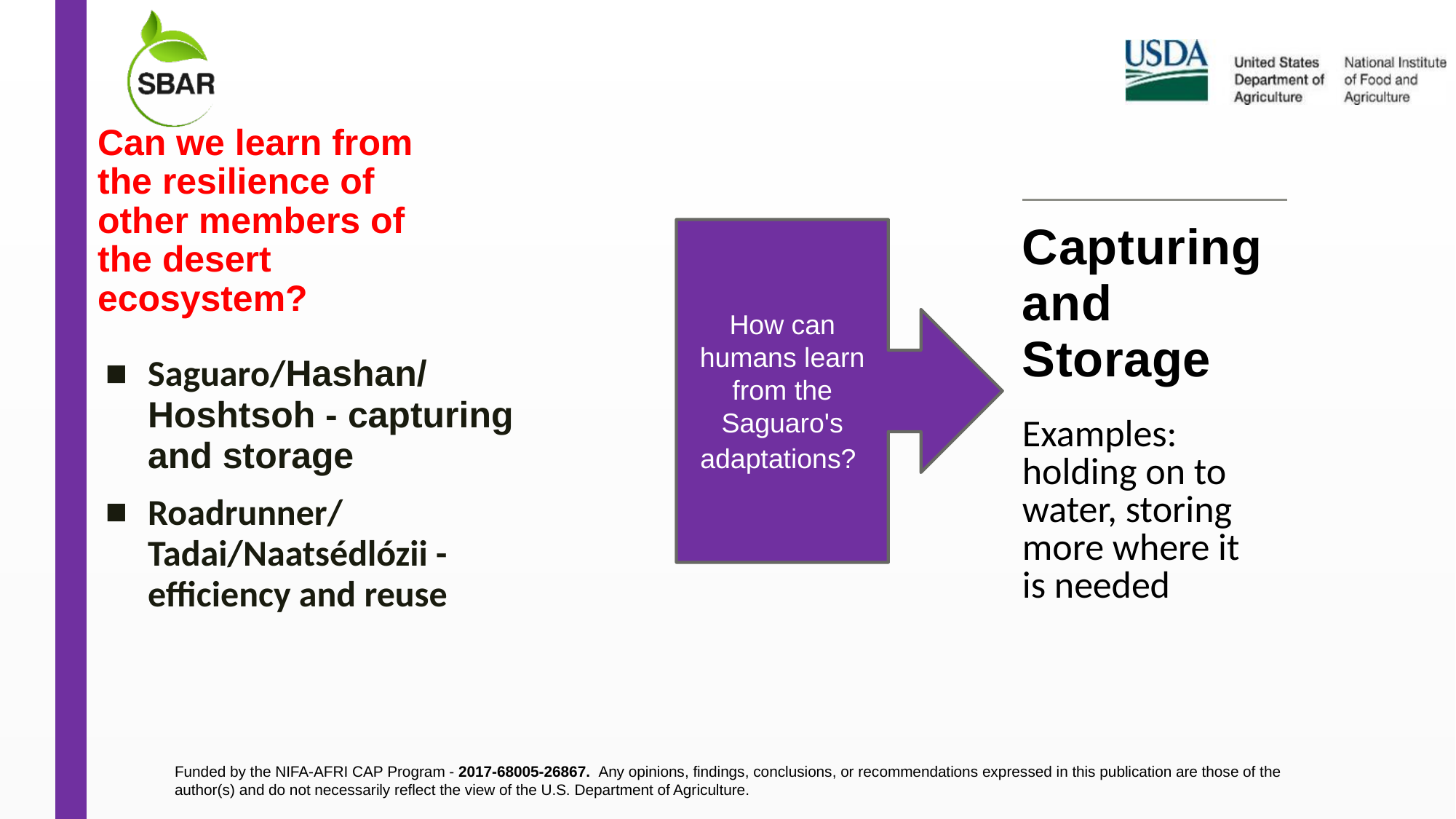

# Can we learn from  the resilience of other members of the desert ecosystem?
| Capturing and Storage |
| --- |
| Examples:  holding on to water, storing more where it is needed |
How can humans learn from the Saguaro's adaptations?

Saguaro/Hashan/Hoshtsoh - capturing and storage
Roadrunner/ Tadai/Naatsédlózii -  efficiency and reuse